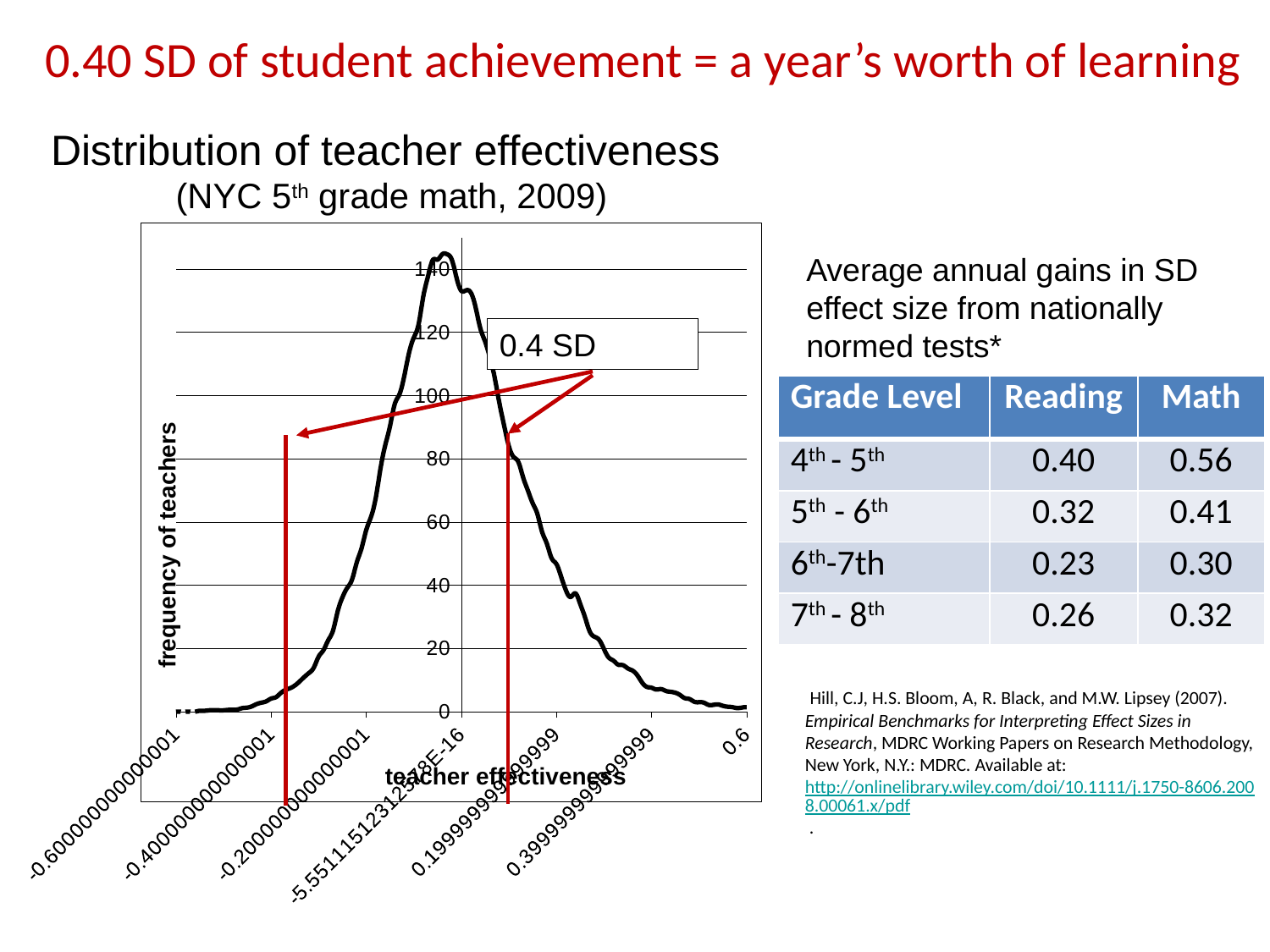

# 0.40 SD of student achievement = a year’s worth of learning
Distribution of teacher effectiveness
(NYC 5th grade math, 2009)

### Chart

| Category | all teachers |
|---|---|
Average annual gains in SD effect size from nationally normed tests*
0.4 SD
| Grade Level | Reading | Math |
| --- | --- | --- |
| 4th - 5th | 0.40 | 0.56 |
| 5th - 6th | 0.32 | 0.41 |
| 6th-7th | 0.23 | 0.30 |
| 7th - 8th | 0.26 | 0.32 |
 Hill, C.J, H.S. Bloom, A, R. Black, and M.W. Lipsey (2007).  Empirical Benchmarks for Interpreting Effect Sizes in Research, MDRC Working Papers on Research Methodology, New York, N.Y.: MDRC. Available at: http://onlinelibrary.wiley.com/doi/10.1111/j.1750-8606.2008.00061.x/pdf .